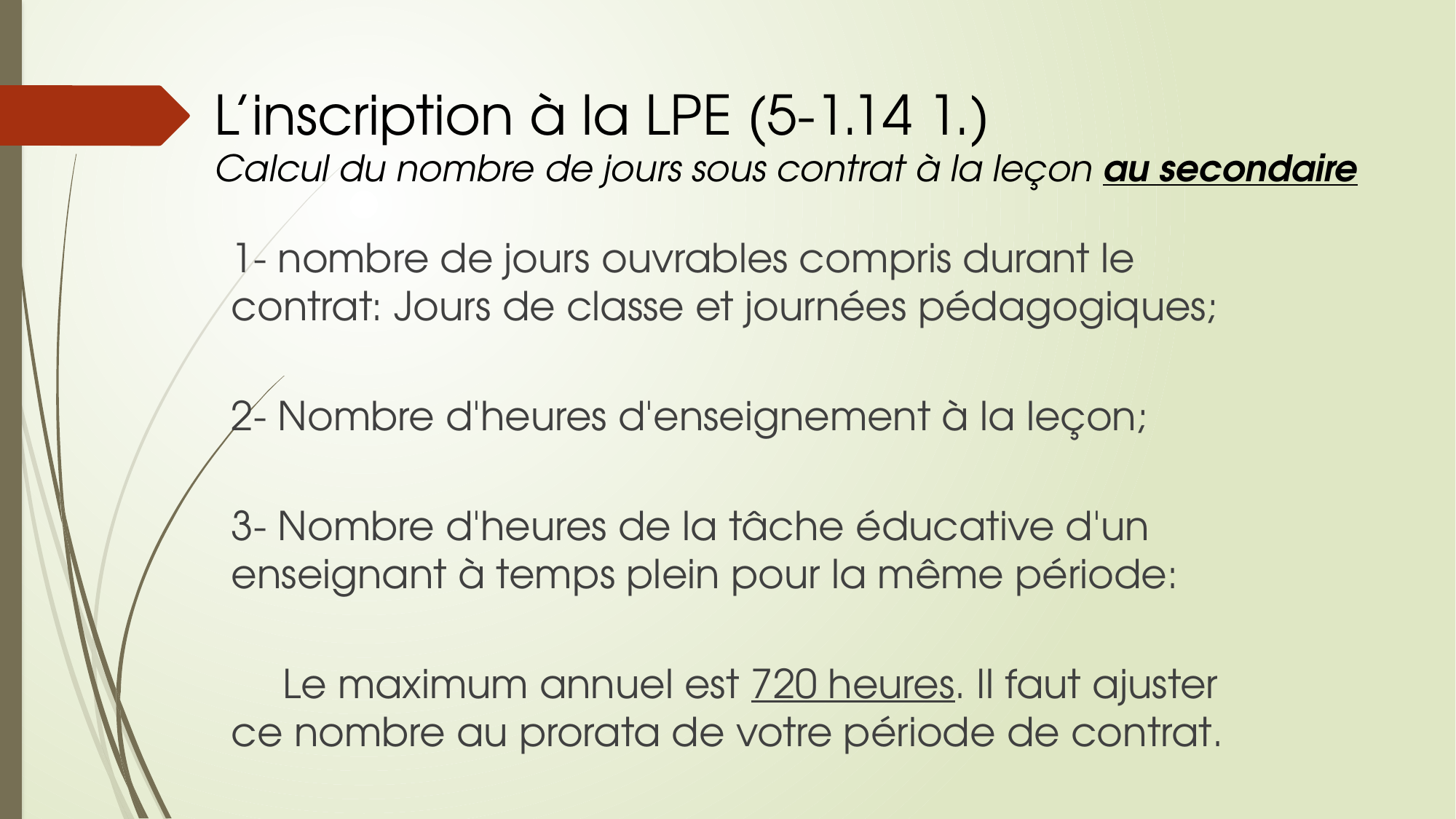

# L’inscription à la LPE (5-1.14 1.) Calcul du nombre de jours sous contrat à la leçon au secondaire
1- nombre de jours ouvrables compris durant le contrat: Jours de classe et journées pédagogiques;

2- Nombre d'heures d'enseignement à la leçon;

3- Nombre d'heures de la tâche éducative d'un enseignant à temps plein pour la même période:

	Le maximum annuel est 720 heures. Il faut ajuster ce nombre au prorata de votre période de contrat.